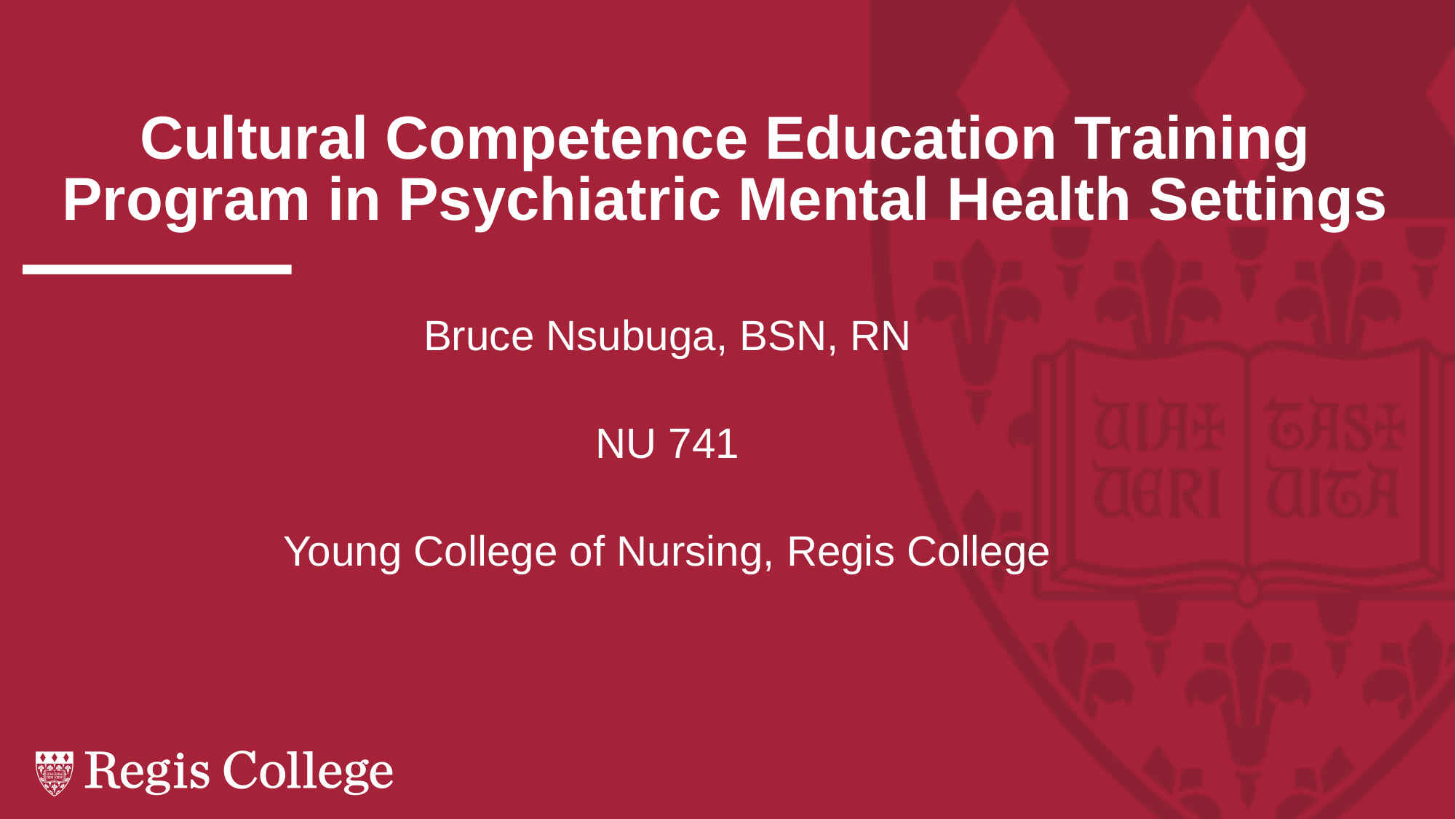

# Cultural Competence Education Training Program in Psychiatric Mental Health Settings
Bruce Nsubuga, BSN, RN

NU 741

Young College of Nursing, Regis College